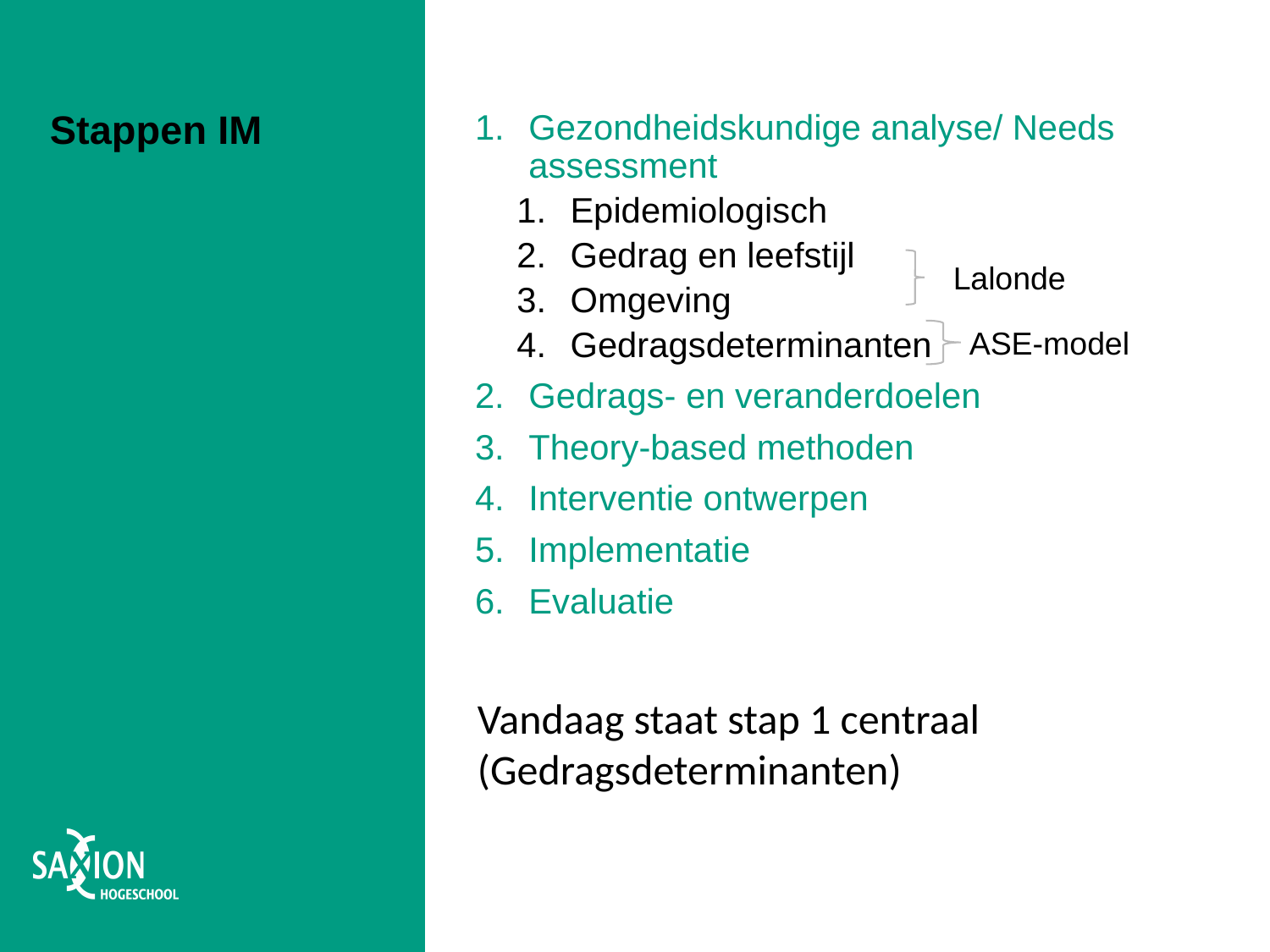

Gezondheidskundige analyse/ Needs assessment
Epidemiologisch
Gedrag en leefstijl
Omgeving
Gedragsdeterminanten
Gedrags- en veranderdoelen
Theory-based methoden
Interventie ontwerpen
Implementatie
Evaluatie

# Stappen IM

Lalonde

ASE-model

Vandaag staat stap 1 centraal (Gedragsdeterminanten)